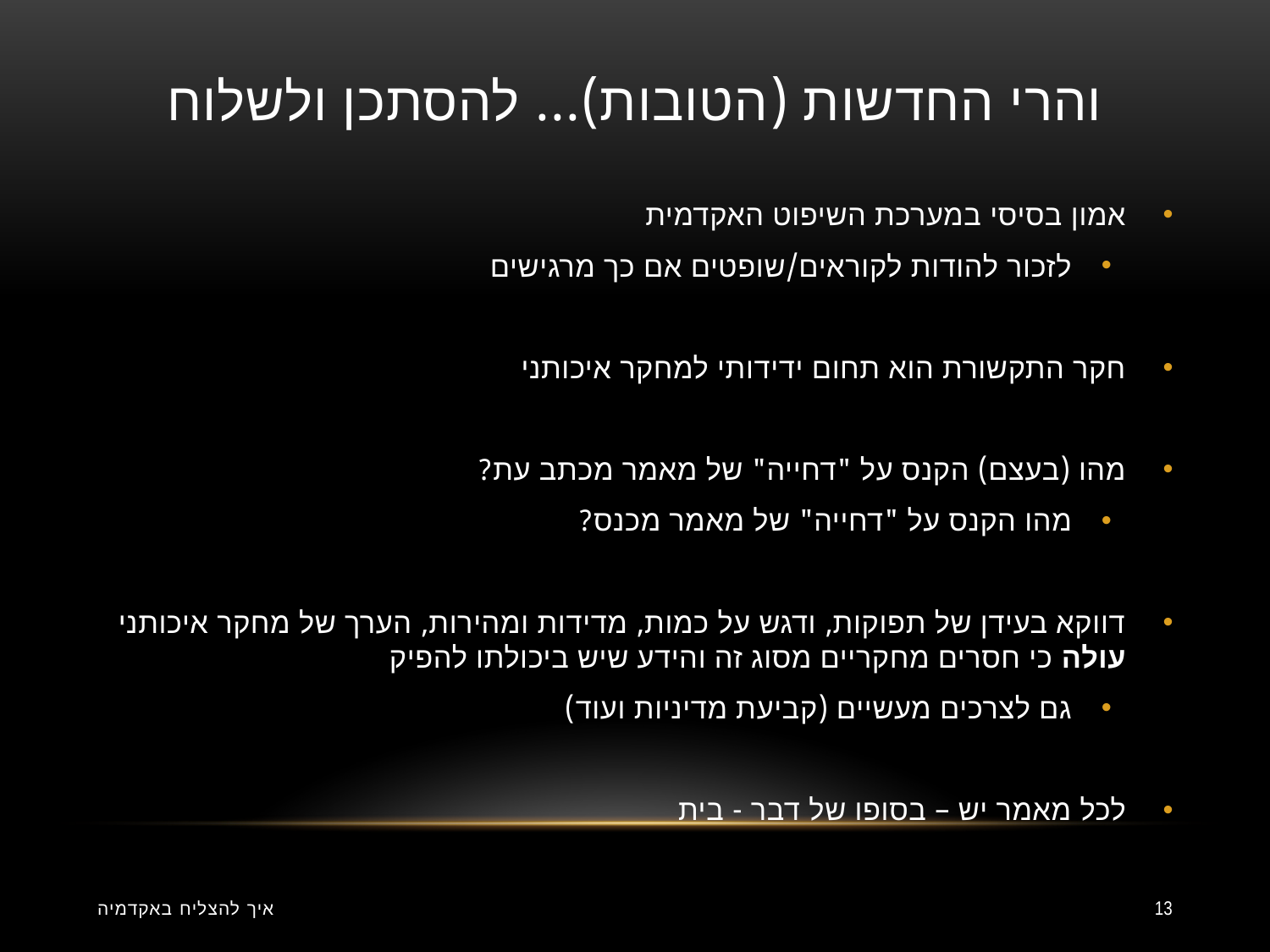

# והרי החדשות (הטובות)... להסתכן ולשלוח
אמון בסיסי במערכת השיפוט האקדמית
לזכור להודות לקוראים/שופטים אם כך מרגישים

חקר התקשורת הוא תחום ידידותי למחקר איכותני

מהו (בעצם) הקנס על "דחייה" של מאמר מכתב עת?
מהו הקנס על "דחייה" של מאמר מכנס?

דווקא בעידן של תפוקות, ודגש על כמות, מדידות ומהירות, הערך של מחקר איכותני עולה כי חסרים מחקריים מסוג זה והידע שיש ביכולתו להפיק
גם לצרכים מעשיים (קביעת מדיניות ועוד)

לכל מאמר יש – בסופו של דבר - בית
איך להצליח באקדמיה
13